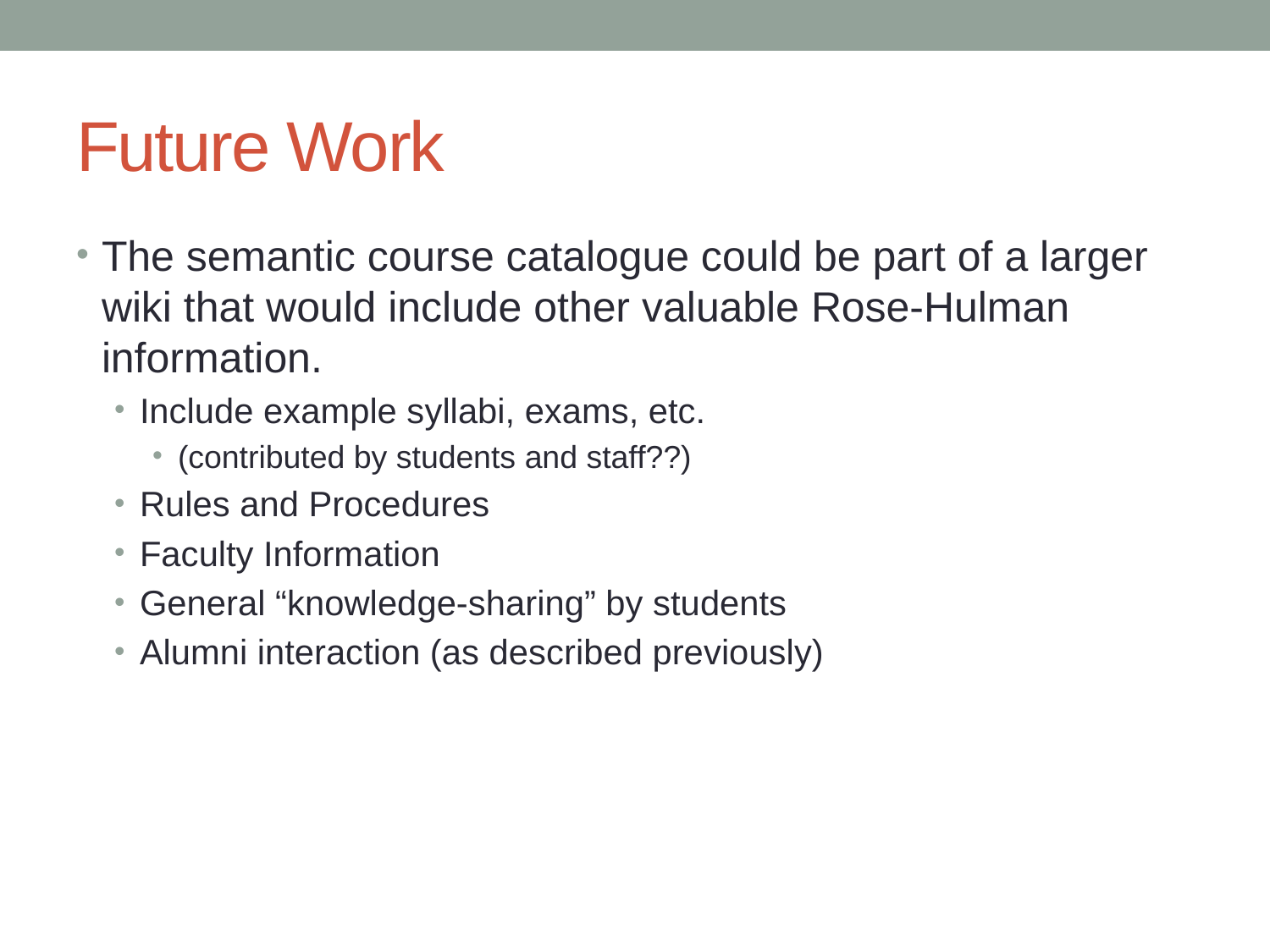

# Future Work
The semantic course catalogue could be part of a larger wiki that would include other valuable Rose-Hulman information.
Include example syllabi, exams, etc.
(contributed by students and staff??)
Rules and Procedures
Faculty Information
General “knowledge-sharing” by students
Alumni interaction (as described previously)